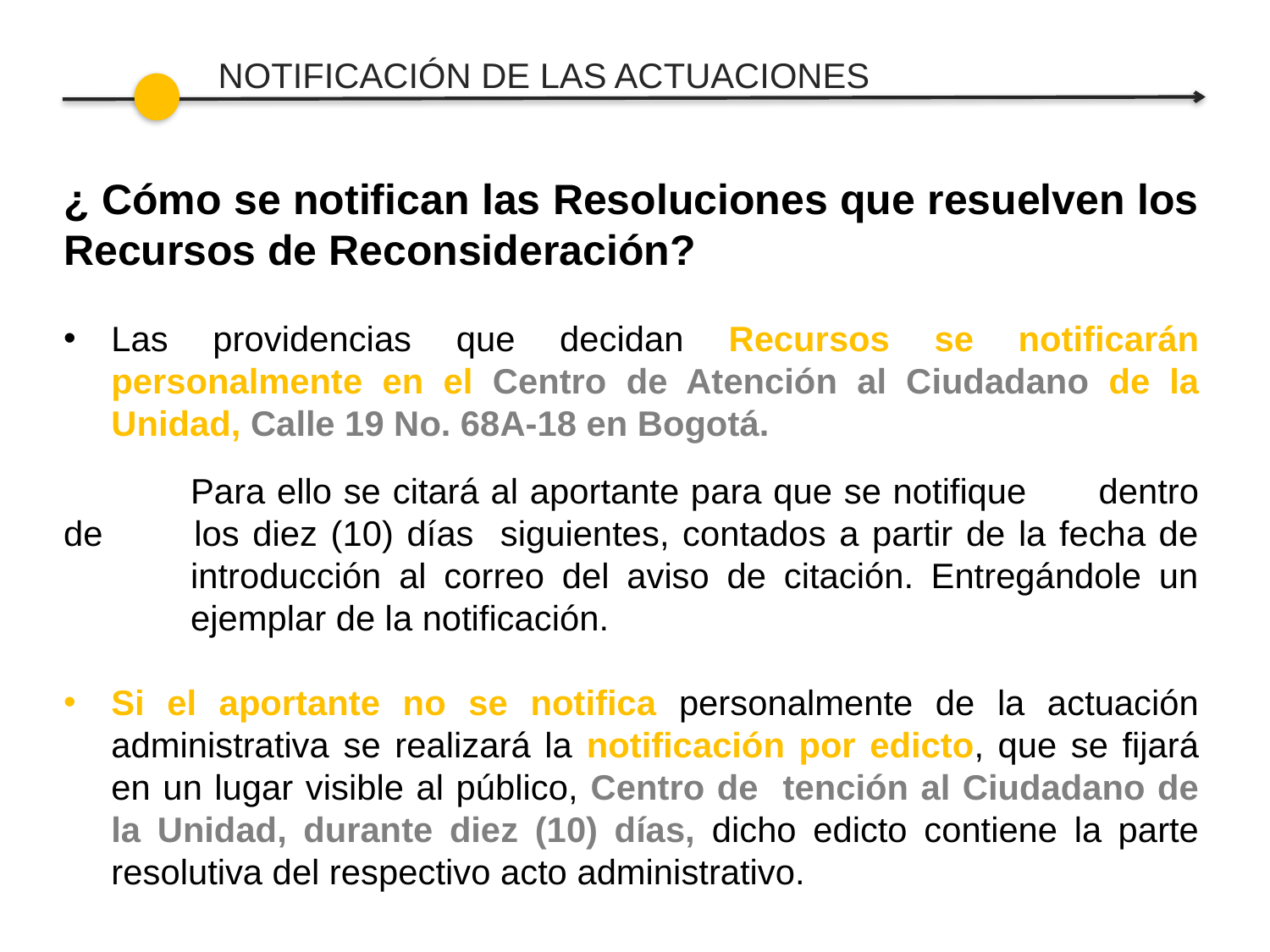

NOTIFICACIÓN DE LAS ACTUACIONES

¿ Cómo se notifican las Resoluciones que resuelven los Recursos de Reconsideración?

Las providencias que decidan Recursos se notificarán personalmente en el Centro de Atención al Ciudadano de la Unidad, Calle 19 No. 68A-18 en Bogotá.

	Para ello se citará al aportante para que se notifique 	dentro de 	los diez (10) días  siguientes, contados a partir de la fecha de 	introducción al correo del aviso de citación. Entregándole un 	ejemplar de la notificación.

Si el aportante no se notifica personalmente de la actuación administrativa se realizará la notificación por edicto, que se fijará en un lugar visible al público, Centro de  tención al Ciudadano de la Unidad, durante diez (10) días, dicho edicto contiene la parte resolutiva del respectivo acto administrativo.

#